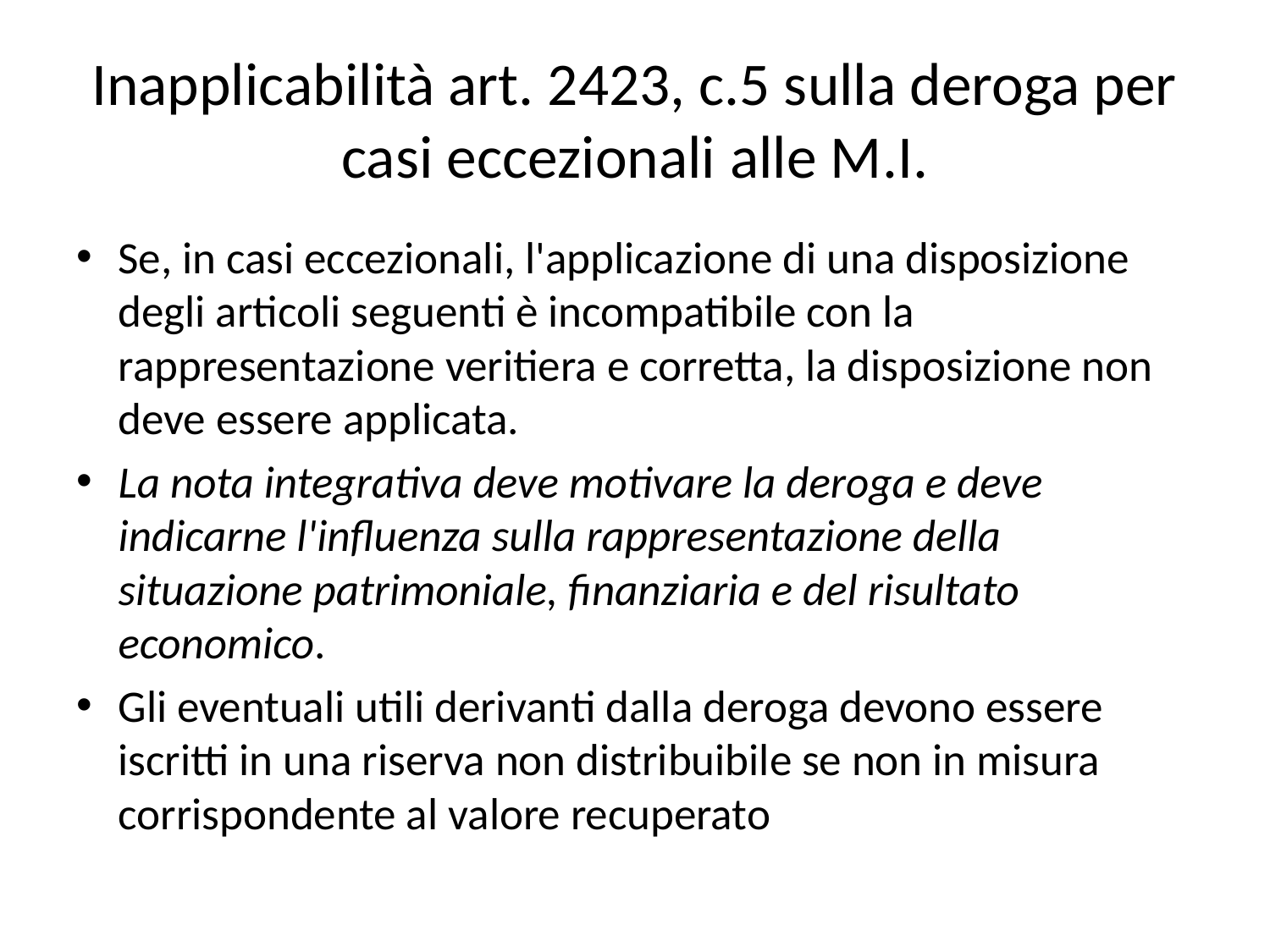

# Inapplicabilità art. 2423, c.5 sulla deroga per casi eccezionali alle M.I.
Se, in casi eccezionali, l'applicazione di una disposizione degli articoli seguenti è incompatibile con la rappresentazione veritiera e corretta, la disposizione non deve essere applicata.
La nota integrativa deve motivare la deroga e deve indicarne l'influenza sulla rappresentazione della situazione patrimoniale, finanziaria e del risultato economico.
Gli eventuali utili derivanti dalla deroga devono essere iscritti in una riserva non distribuibile se non in misura corrispondente al valore recuperato